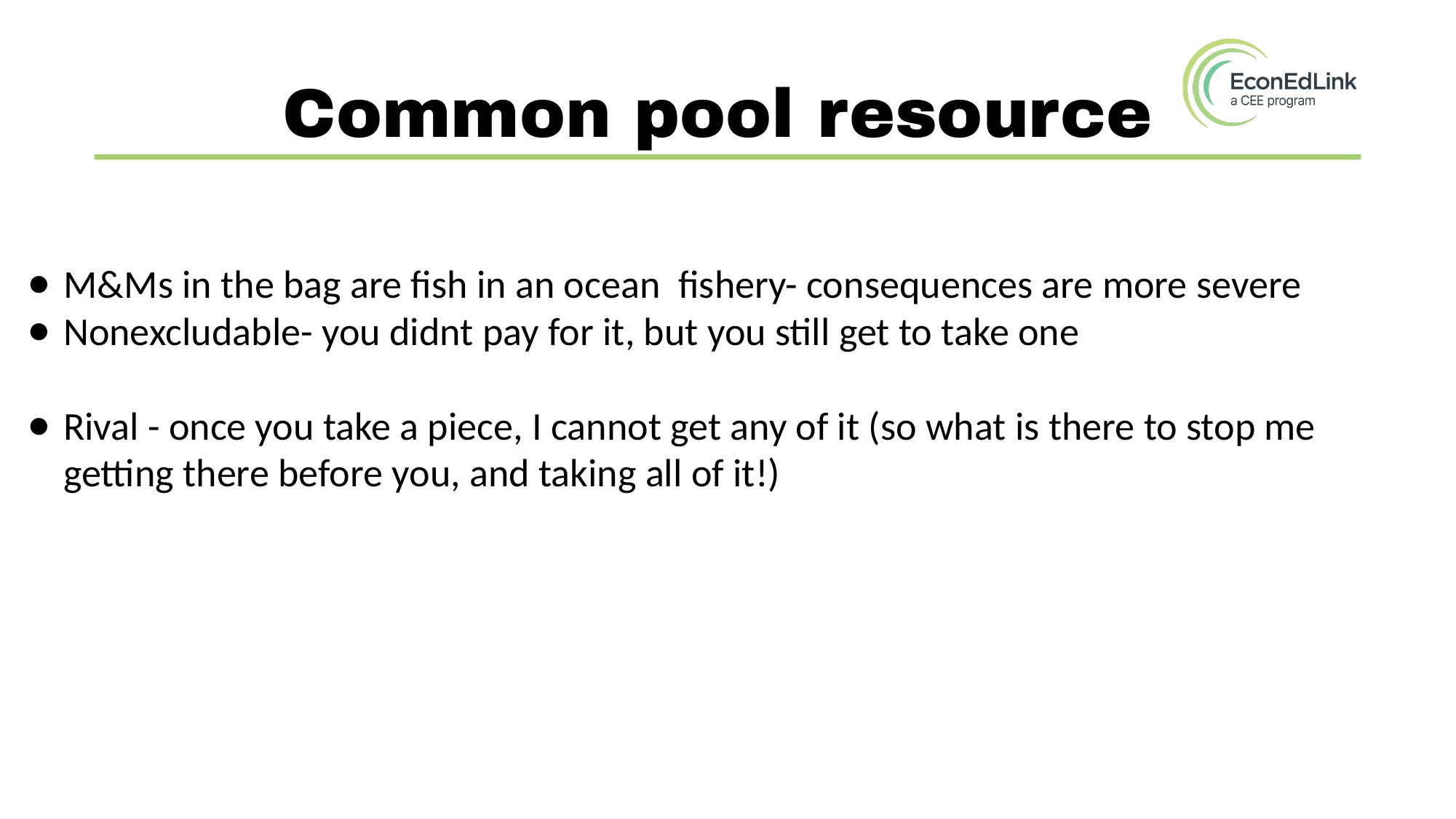

Common pool resource

M&Ms in the bag are fish in an ocean  fishery- consequences are more severe
Nonexcludable- you didnt pay for it, but you still get to take one

Rival - once you take a piece, I cannot get any of it (so what is there to stop me getting there before you, and taking all of it!)